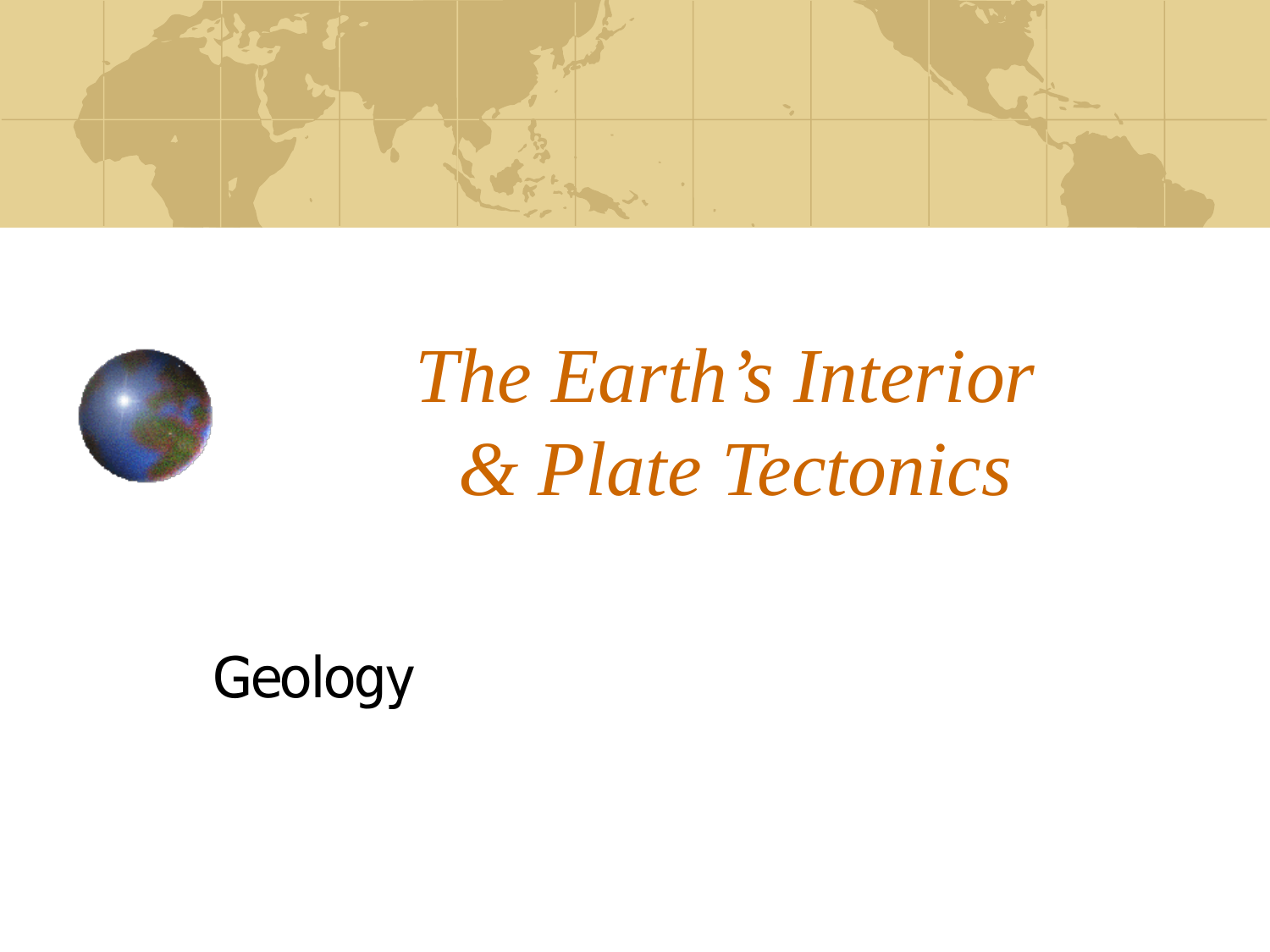

# The Earth’s Interior & Plate Tectonics
Geology